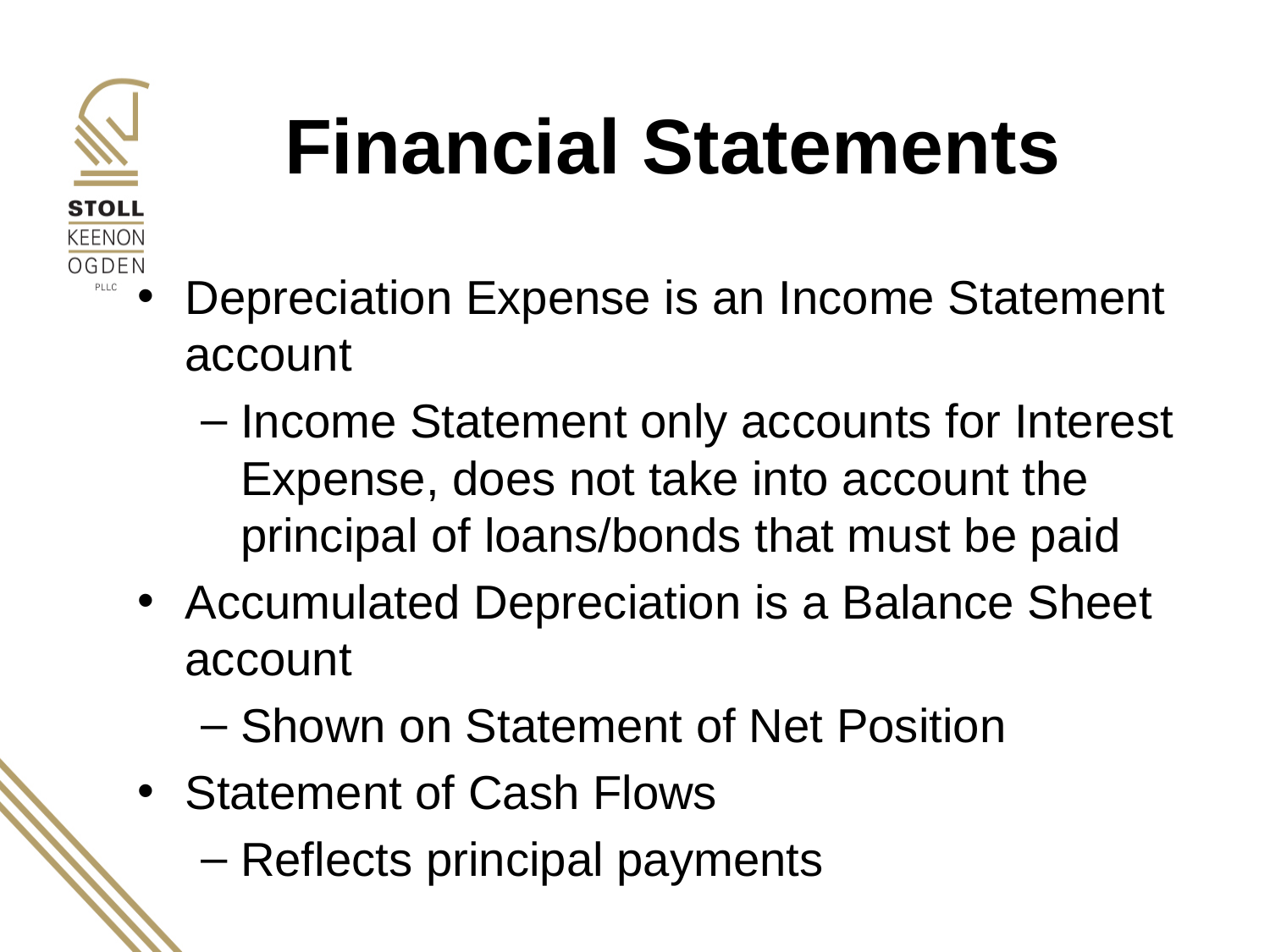

# Financial Statements
Depreciation Expense is an Income Statement account
Income Statement only accounts for Interest Expense, does not take into account the principal of loans/bonds that must be paid
Accumulated Depreciation is a Balance Sheet account
Shown on Statement of Net Position
Statement of Cash Flows
Reflects principal payments